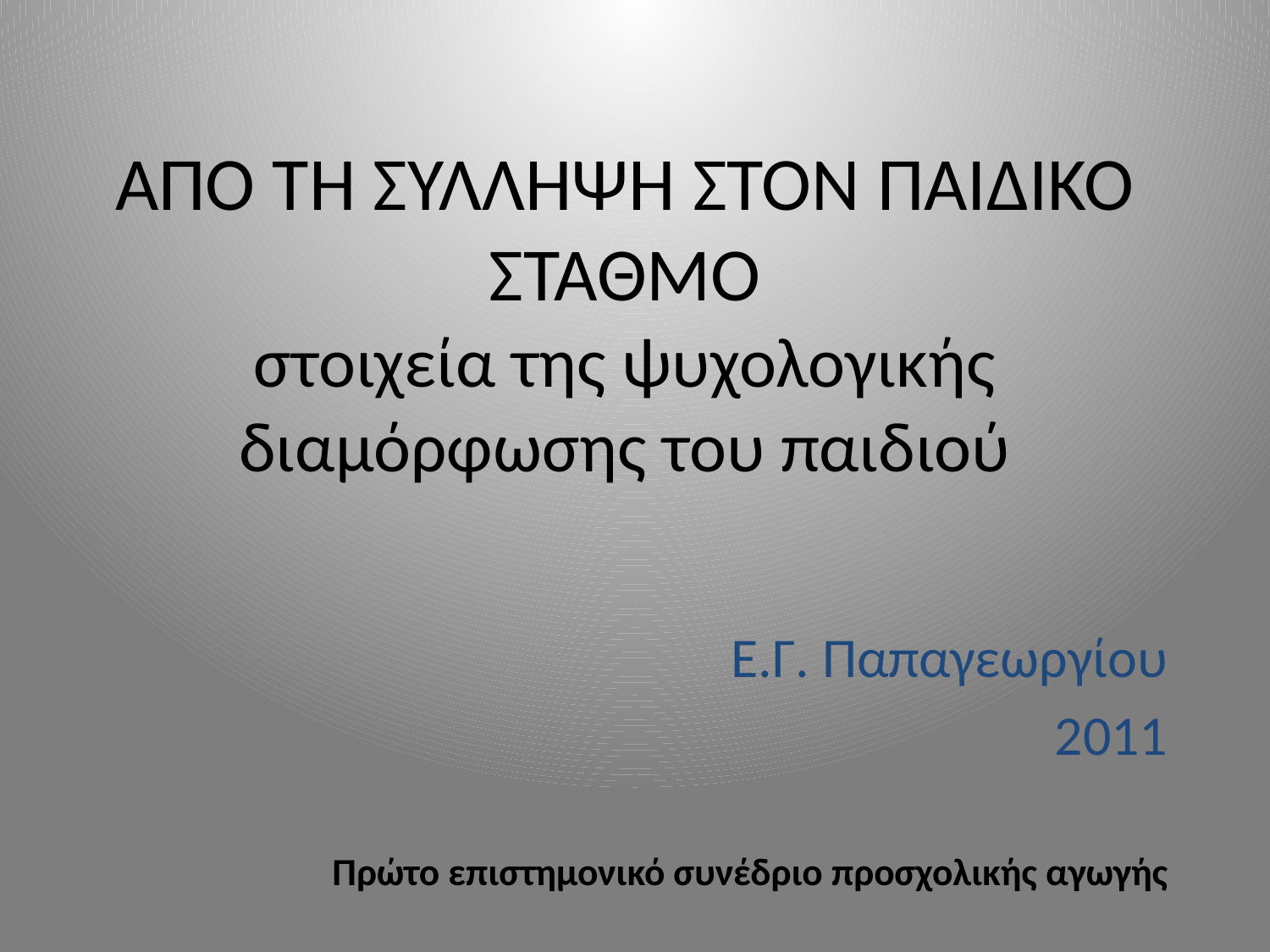

# ΑΠΟ ΤΗ ΣΥΛΛΗΨΗ ΣΤΟΝ ΠΑΙΔΙΚΟ ΣΤΑΘΜΟ στοιχεία της ψυχολογικής διαμόρφωσης του παιδιού
Ε.Γ. Παπαγεωργίου
2011

Πρώτο επιστημονικό συνέδριο προσχολικής αγωγής